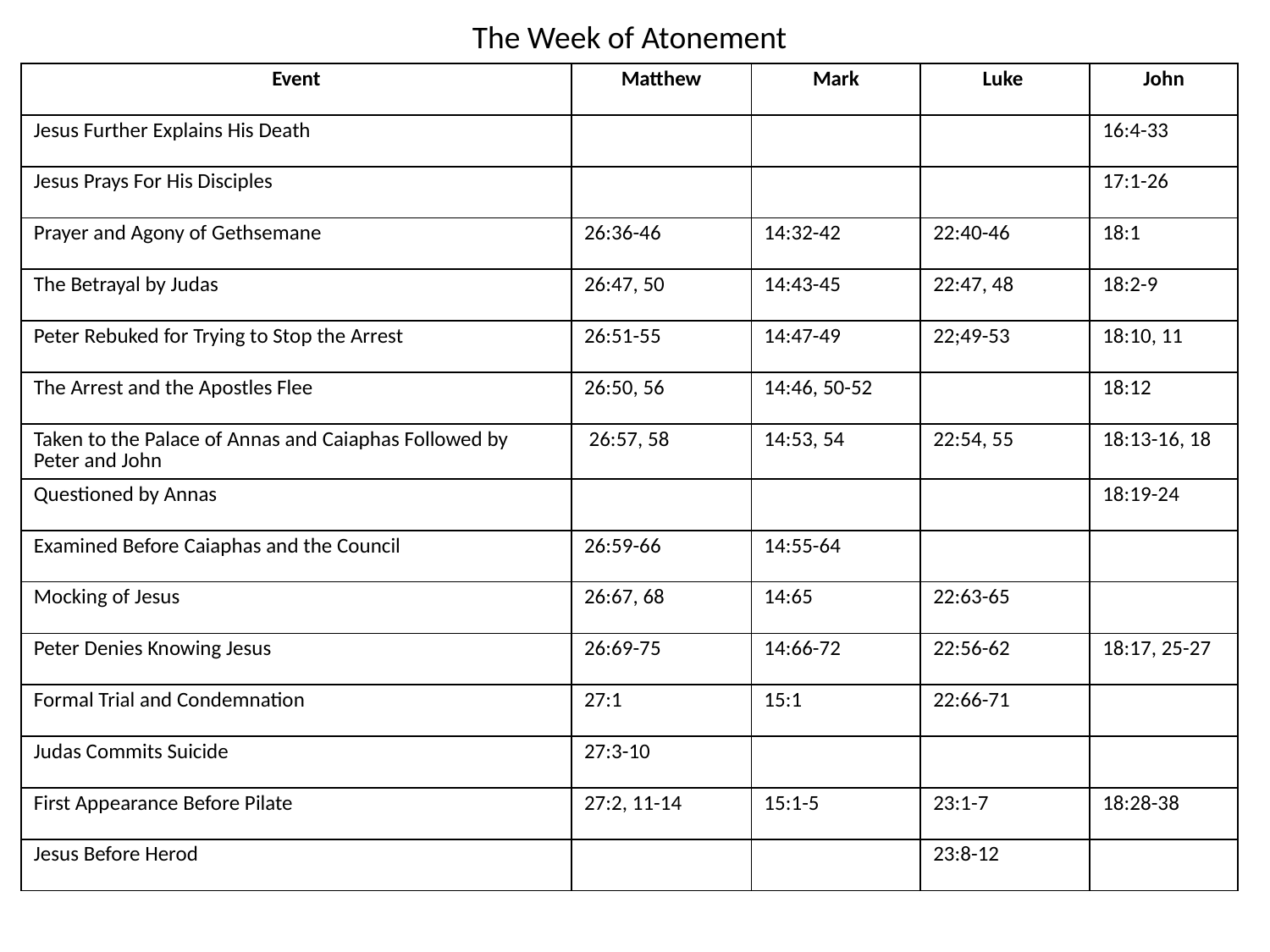

The Week of Atonement
| Event | Matthew | Mark | Luke | John |
| --- | --- | --- | --- | --- |
| Jesus Further Explains His Death |  |  |  | 16:4-33 |
| Jesus Prays For His Disciples |  |  |  | 17:1-26 |
| Prayer and Agony of Gethsemane | 26:36-46 | 14:32-42 | 22:40-46 | 18:1 |
| The Betrayal by Judas | 26:47, 50 | 14:43-45 | 22:47, 48 | 18:2-9 |
| Peter Rebuked for Trying to Stop the Arrest | 26:51-55 | 14:47-49 | 22;49-53 | 18:10, 11 |
| The Arrest and the Apostles Flee | 26:50, 56 | 14:46, 50-52 |  | 18:12 |
| Taken to the Palace of Annas and Caiaphas Followed by Peter and John | 26:57, 58 | 14:53, 54 | 22:54, 55 | 18:13-16, 18 |
| Questioned by Annas |  |  |  | 18:19-24 |
| Examined Before Caiaphas and the Council | 26:59-66 | 14:55-64 |  |  |
| Mocking of Jesus | 26:67, 68 | 14:65 | 22:63-65 |  |
| Peter Denies Knowing Jesus | 26:69-75 | 14:66-72 | 22:56-62 | 18:17, 25-27 |
| Formal Trial and Condemnation | 27:1 | 15:1 | 22:66-71 |  |
| Judas Commits Suicide | 27:3-10 |  |  |  |
| First Appearance Before Pilate | 27:2, 11-14 | 15:1-5 | 23:1-7 | 18:28-38 |
| Jesus Before Herod |  |  | 23:8-12 |  |